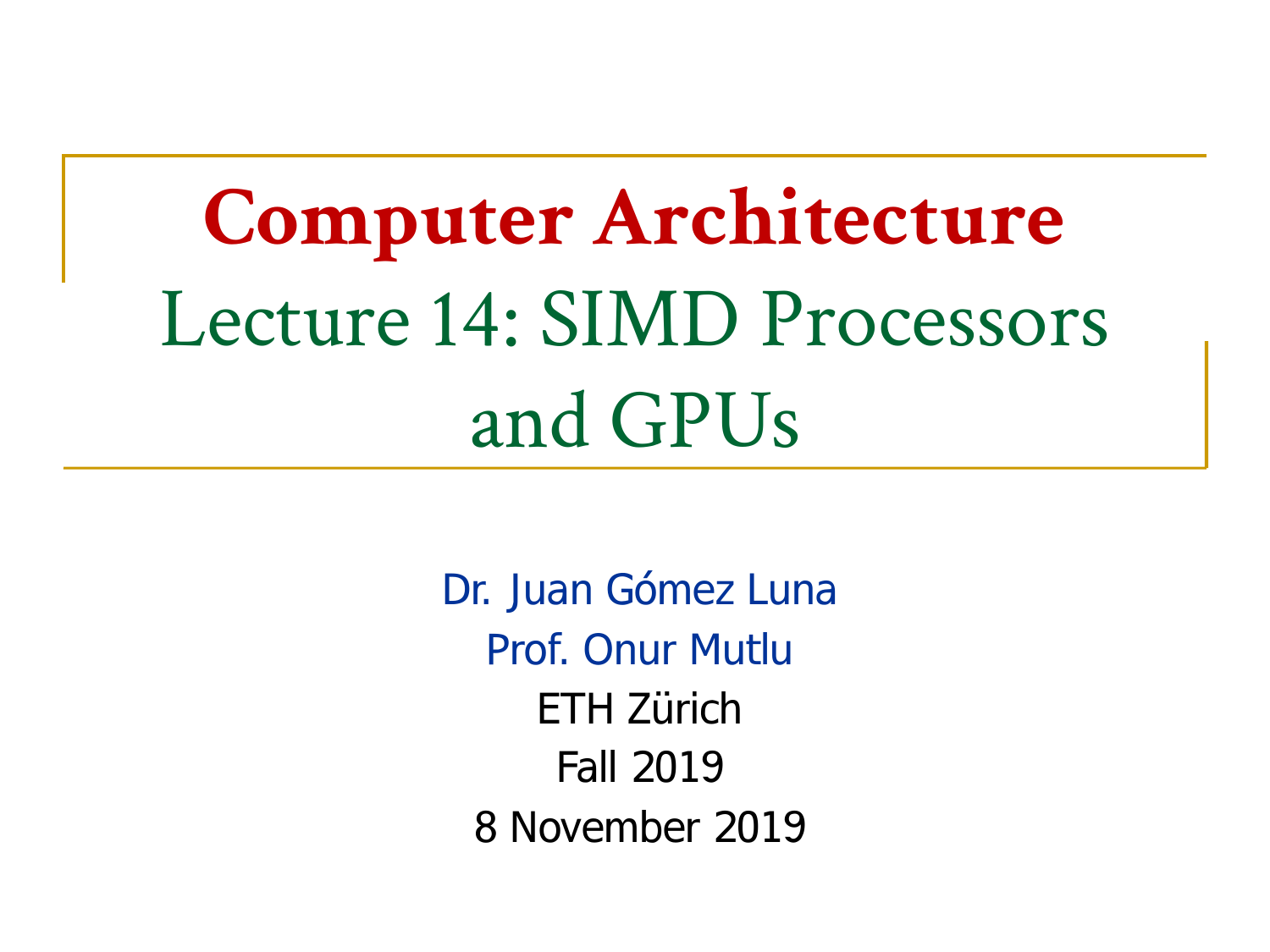

# Computer Architecture Lecture 14: SIMD Processors and GPUs

Dr. Juan Gómez Luna
Prof. Onur Mutlu
ETH Zürich
Fall 2019
8 November 2019